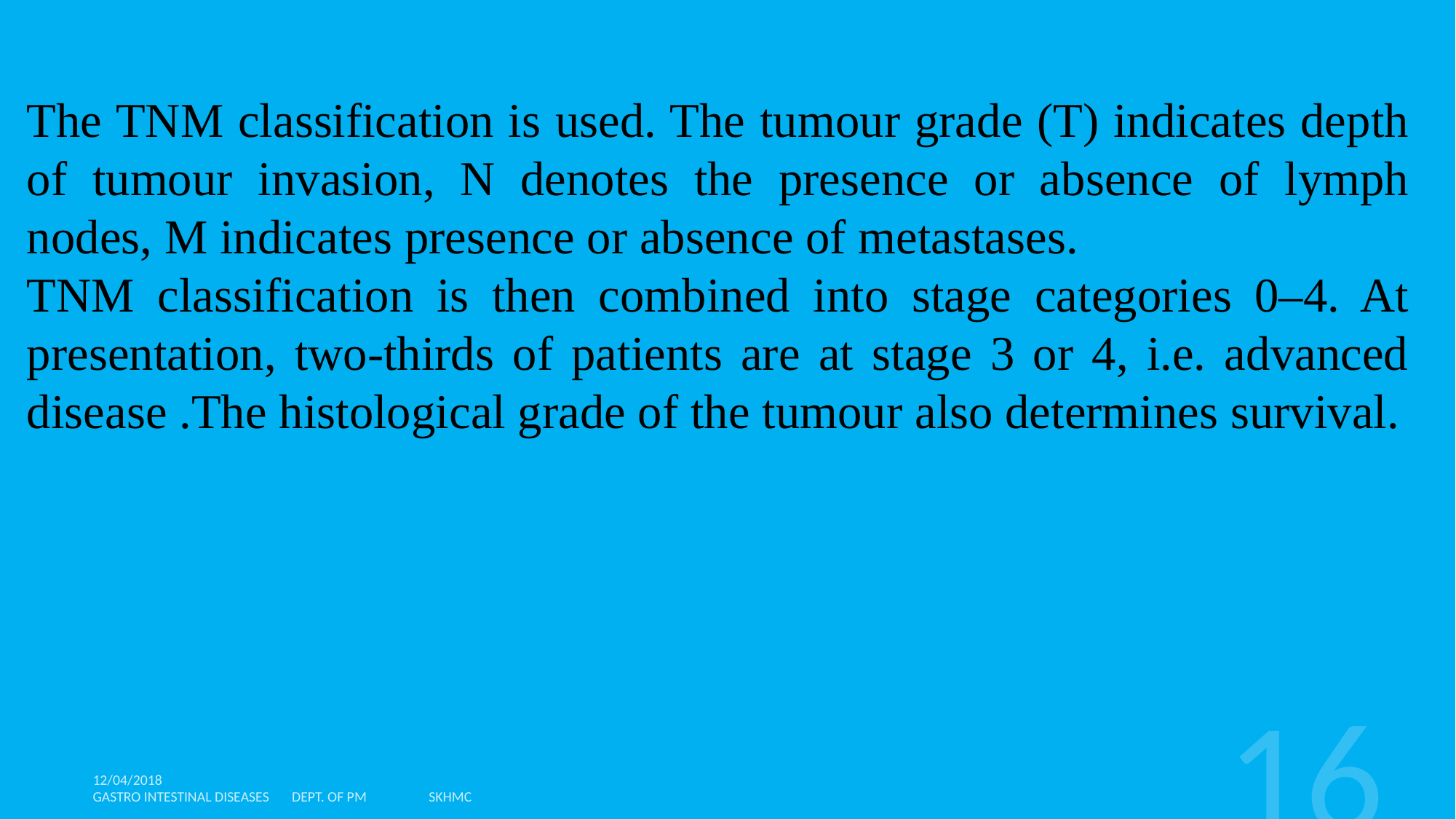

The TNM classification is used. The tumour grade (T) indicates depth of tumour invasion, N denotes the presence or absence of lymph nodes, M indicates presence or absence of metastases.
TNM classification is then combined into stage categories 0–4. At presentation, two-thirds of patients are at stage 3 or 4, i.e. advanced disease .The histological grade of the tumour also determines survival.
16
12/04/2018
Gastro Intestinal Diseases       Dept. of PM                   SKHMC